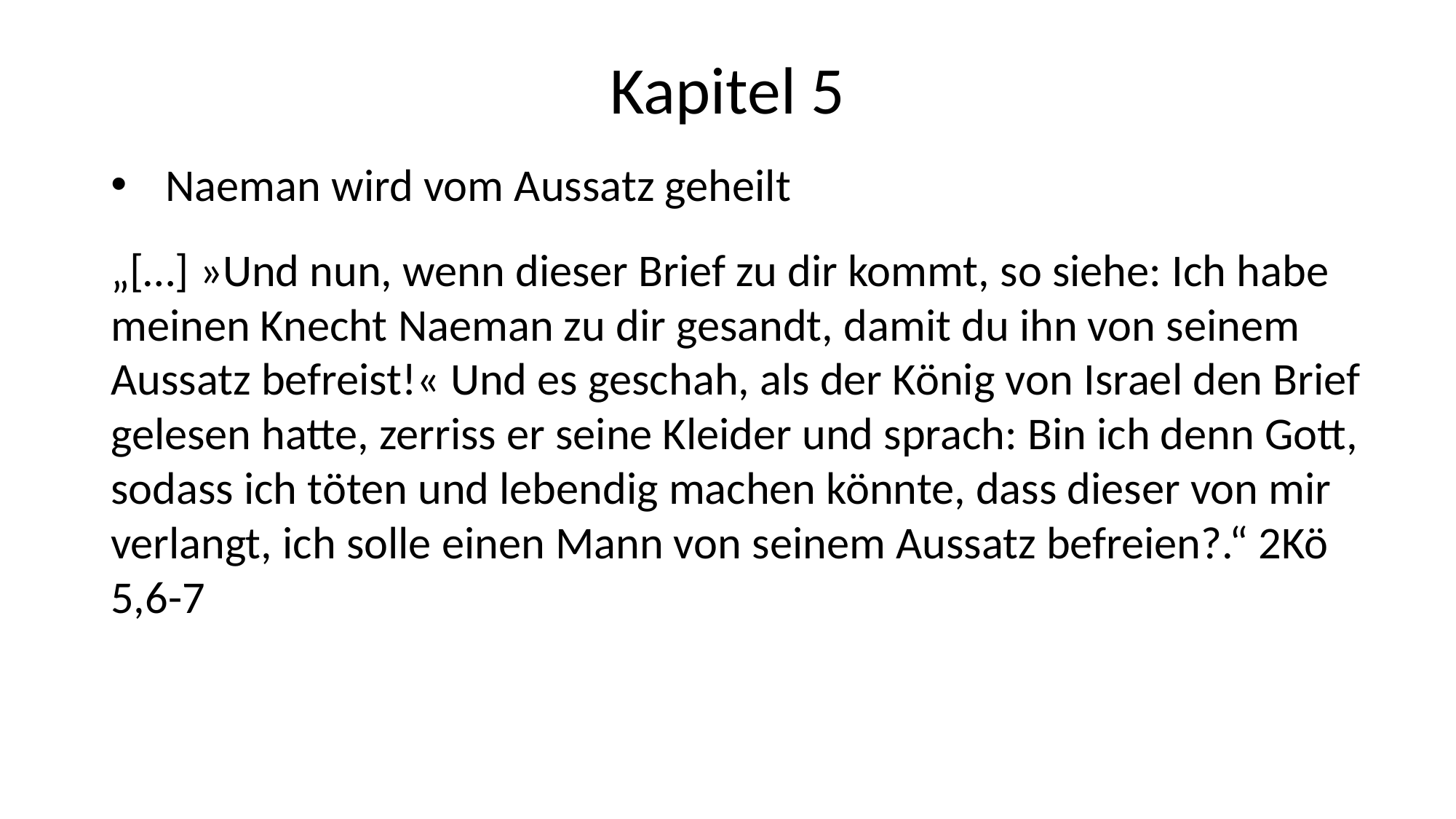

# Kapitel 5
Naeman wird vom Aussatz geheilt
„[…] »Und nun, wenn dieser Brief zu dir kommt, so siehe: Ich habe meinen Knecht Naeman zu dir gesandt, damit du ihn von seinem Aussatz befreist!« Und es geschah, als der König von Israel den Brief gelesen hatte, zerriss er seine Kleider und sprach: Bin ich denn Gott, sodass ich töten und lebendig machen könnte, dass dieser von mir verlangt, ich solle einen Mann von seinem Aussatz befreien?.“ 2Kö 5,6-7